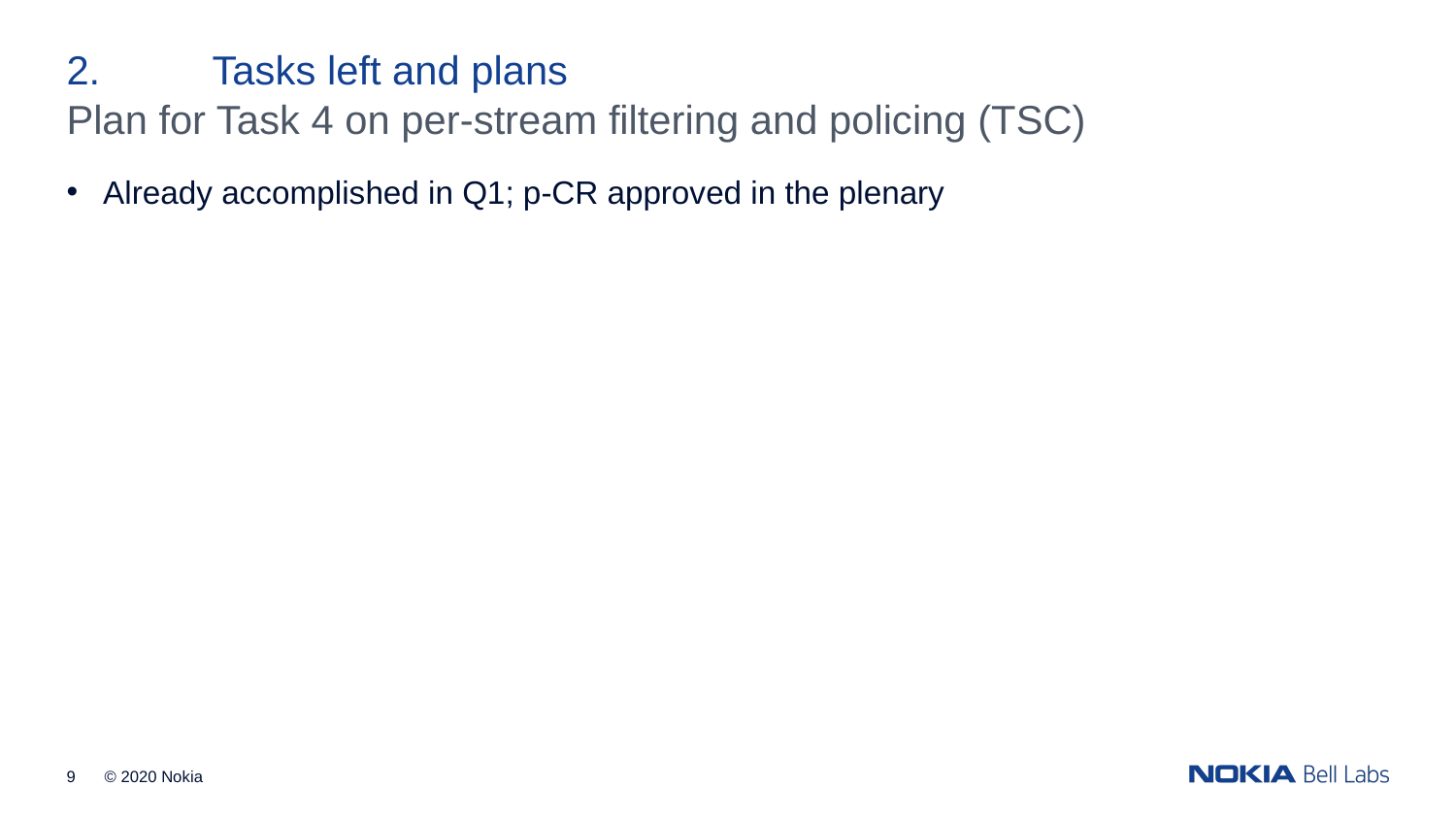

2.	Tasks left and plans
Plan for Task 4 on per-stream filtering and policing (TSC)
Already accomplished in Q1; p-CR approved in the plenary